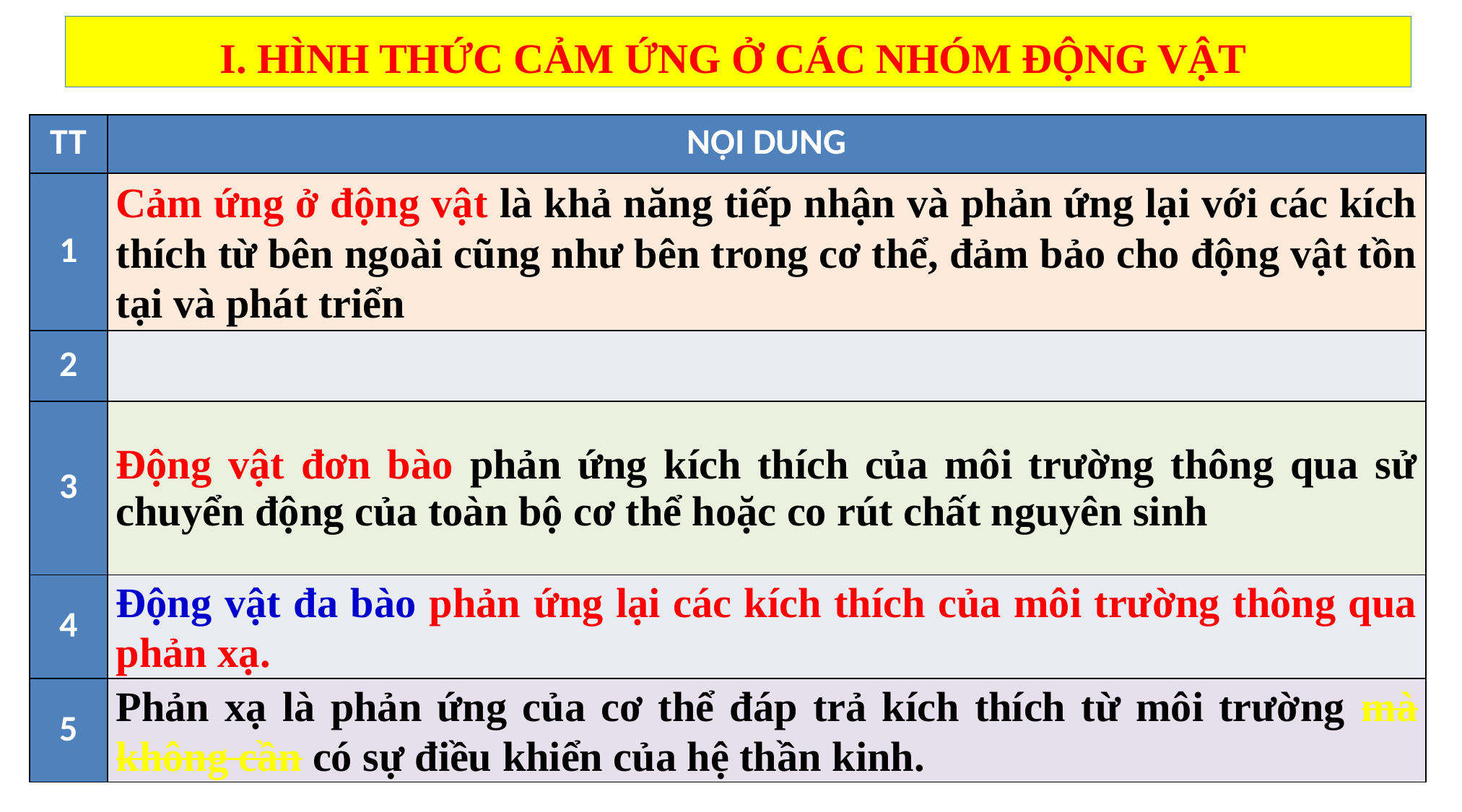

I. HÌNH THỨC CẢM ỨNG Ở CÁC NHÓM ĐỘNG VẬT
| TT | NỘI DUNG |
| --- | --- |
| 1 | Cảm ứng ở động vật là khả năng tiếp nhận và phản ứng lại với các kích thích từ bên ngoài cũng như bên trong cơ thể, đảm bảo cho động vật tồn tại và phát triển |
| 2 |  |
| 3 | Động vật đơn bào phản ứng kích thích của môi trường thông qua sử chuyển động của toàn bộ cơ thể hoặc co rút chất nguyên sinh |
| 4 | Động vật đa bào phản ứng lại các kích thích của môi trường thông qua phản xạ. |
| 5 | Phản xạ là phản ứng của cơ thể đáp trả kích thích từ môi trường mà không cần có sự điều khiển của hệ thần kinh. |